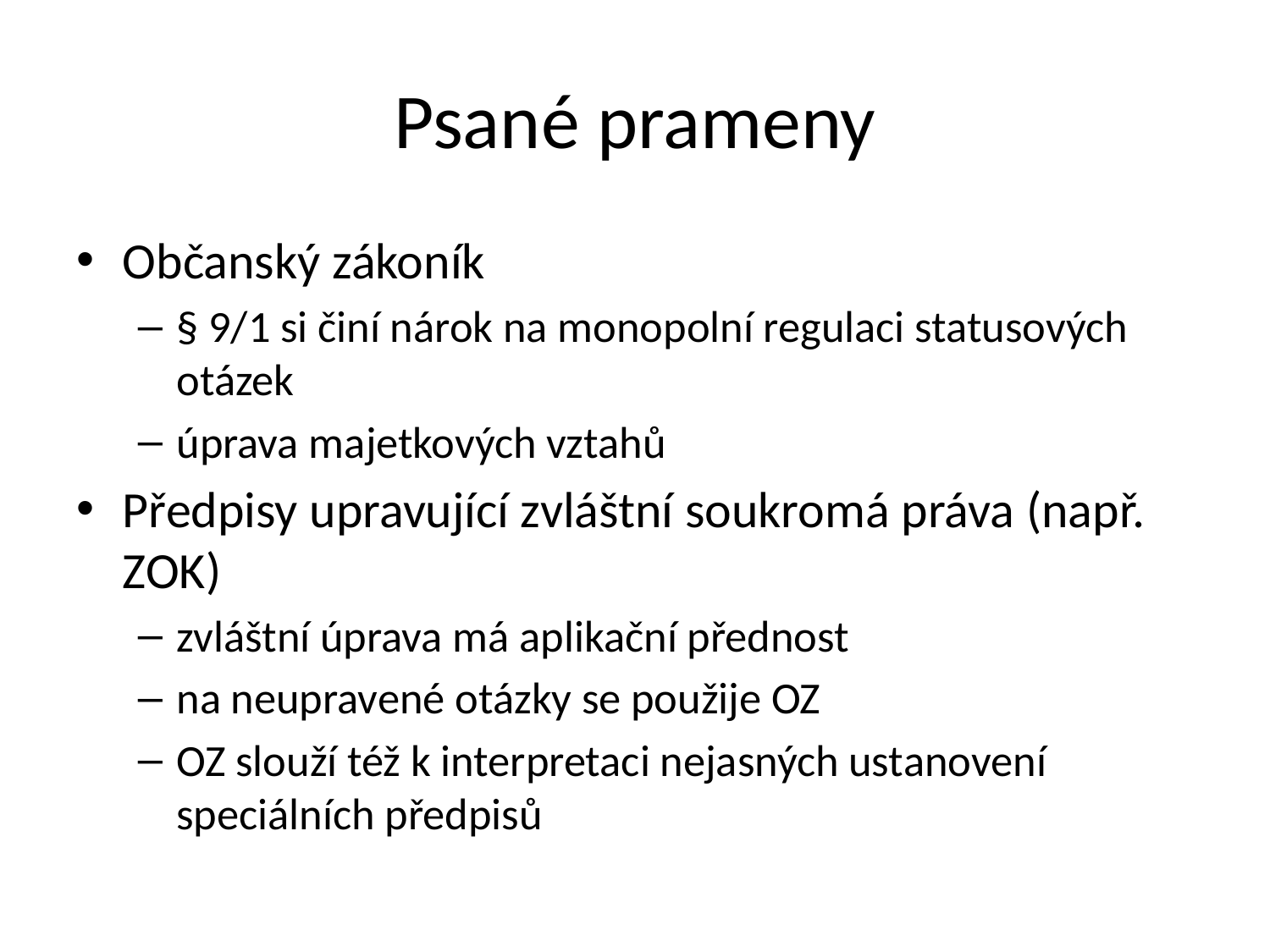

# Psané prameny
Občanský zákoník
§ 9/1 si činí nárok na monopolní regulaci statusových otázek
úprava majetkových vztahů
Předpisy upravující zvláštní soukromá práva (např. ZOK)
zvláštní úprava má aplikační přednost
na neupravené otázky se použije OZ
OZ slouží též k interpretaci nejasných ustanovení speciálních předpisů